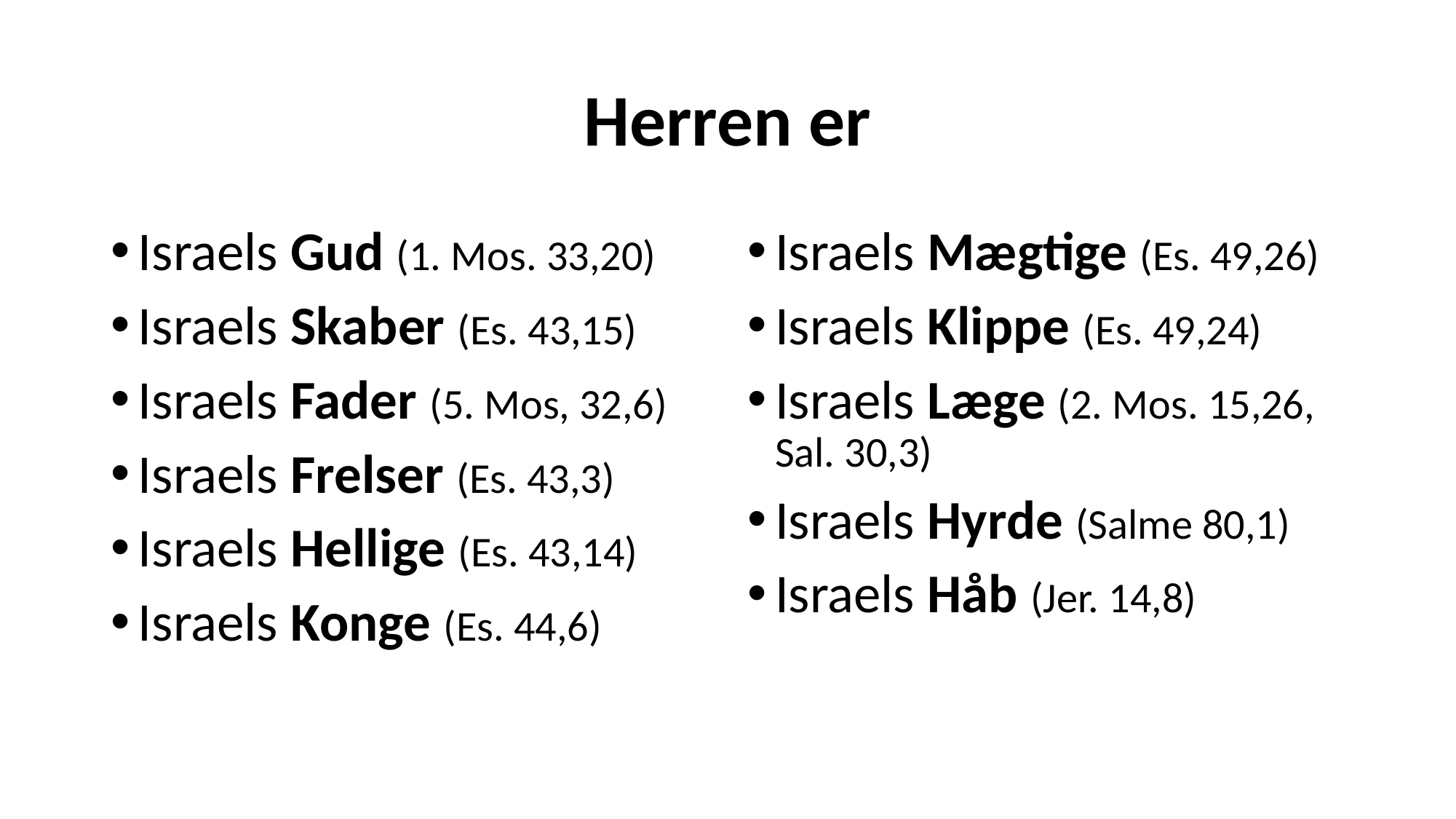

# Herren er
Israels Gud (1. Mos. 33,20)
Israels Skaber (Es. 43,15)
Israels Fader (5. Mos, 32,6)
Israels Frelser (Es. 43,3)
Israels Hellige (Es. 43,14)
Israels Konge (Es. 44,6)

Israels Mægtige (Es. 49,26)
Israels Klippe (Es. 49,24)
Israels Læge (2. Mos. 15,26, Sal. 30,3)
Israels Hyrde (Salme 80,1)
Israels Håb (Jer. 14,8)